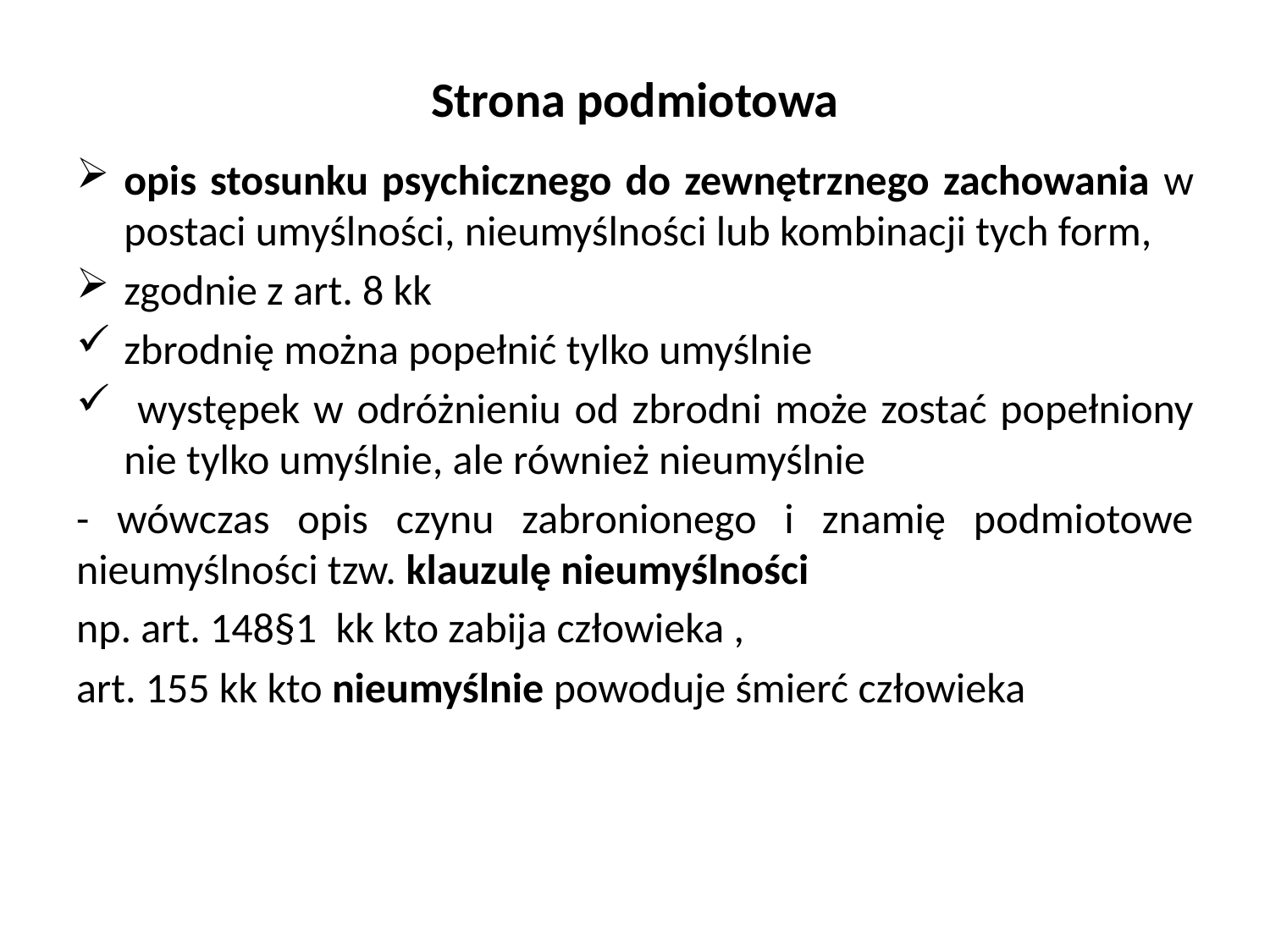

# Strona podmiotowa
opis stosunku psychicznego do zewnętrznego zachowania w postaci umyślności, nieumyślności lub kombinacji tych form,
zgodnie z art. 8 kk
zbrodnię można popełnić tylko umyślnie
 występek w odróżnieniu od zbrodni może zostać popełniony nie tylko umyślnie, ale również nieumyślnie
- wówczas opis czynu zabronionego i znamię podmiotowe nieumyślności tzw. klauzulę nieumyślności
np. art. 148§1  kk kto zabija człowieka ,
art. 155 kk kto nieumyślnie powoduje śmierć człowieka